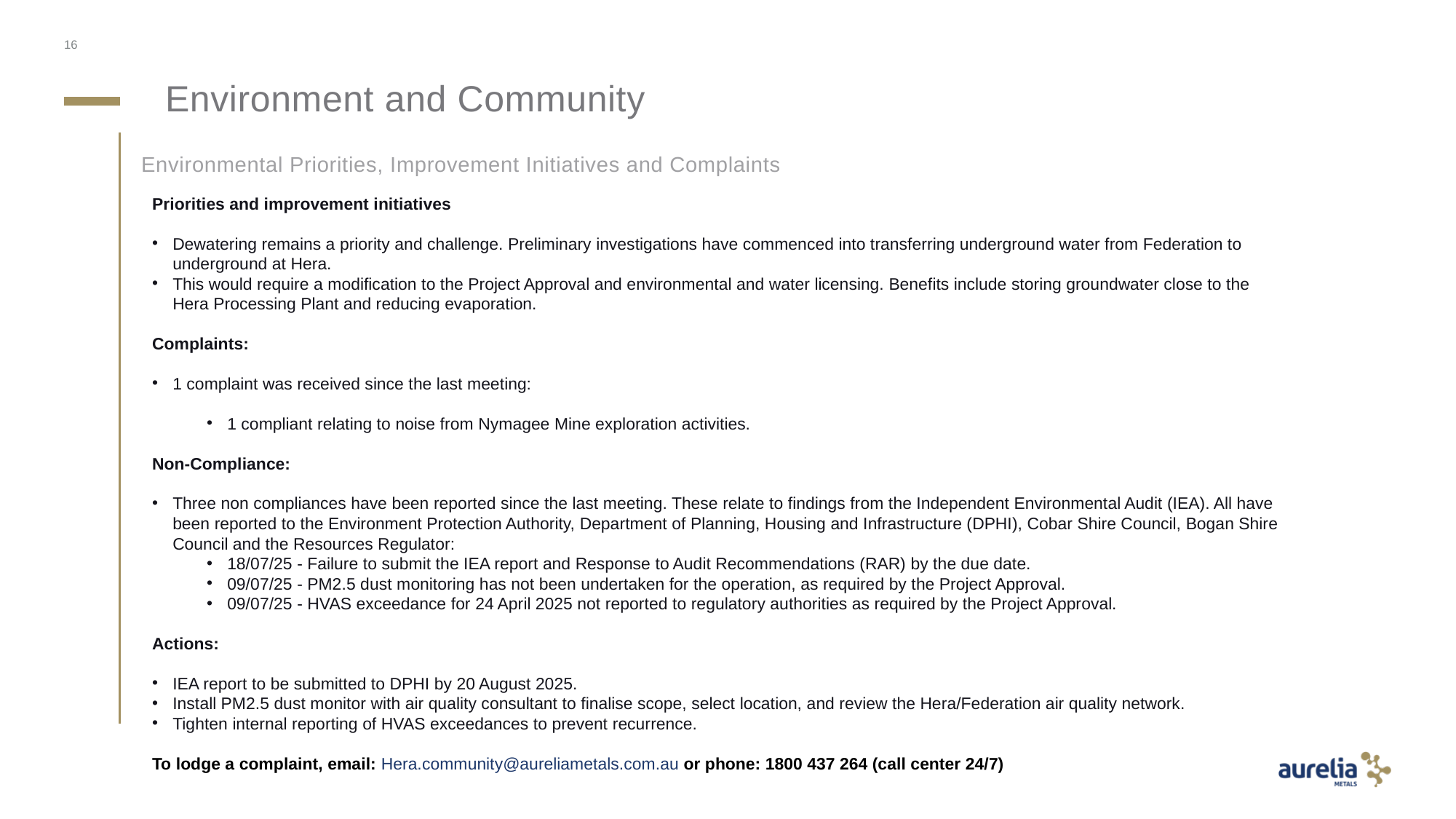

Environment and Community
Environmental Priorities, Improvement Initiatives and Complaints

Priorities and improvement initiatives

Dewatering remains a priority and challenge. Preliminary investigations have commenced into transferring underground water from Federation to underground at Hera.
This would require a modification to the Project Approval and environmental and water licensing. Benefits include storing groundwater close to the Hera Processing Plant and reducing evaporation.

Complaints:

1 complaint was received since the last meeting:

1 compliant relating to noise from Nymagee Mine exploration activities.

Non-Compliance:

Three non compliances have been reported since the last meeting. These relate to findings from the Independent Environmental Audit (IEA). All have been reported to the Environment Protection Authority, Department of Planning, Housing and Infrastructure (DPHI), Cobar Shire Council, Bogan Shire Council and the Resources Regulator:
18/07/25 - Failure to submit the IEA report and Response to Audit Recommendations (RAR) by the due date.
09/07/25 - PM2.5 dust monitoring has not been undertaken for the operation, as required by the Project Approval.
09/07/25 - HVAS exceedance for 24 April 2025 not reported to regulatory authorities as required by the Project Approval.

Actions:

IEA report to be submitted to DPHI by 20 August 2025.
Install PM2.5 dust monitor with air quality consultant to finalise scope, select location, and review the Hera/Federation air quality network.
Tighten internal reporting of HVAS exceedances to prevent recurrence.

To lodge a complaint, email: Hera.community@aureliametals.com.au or phone: 1800 437 264 (call center 24/7)